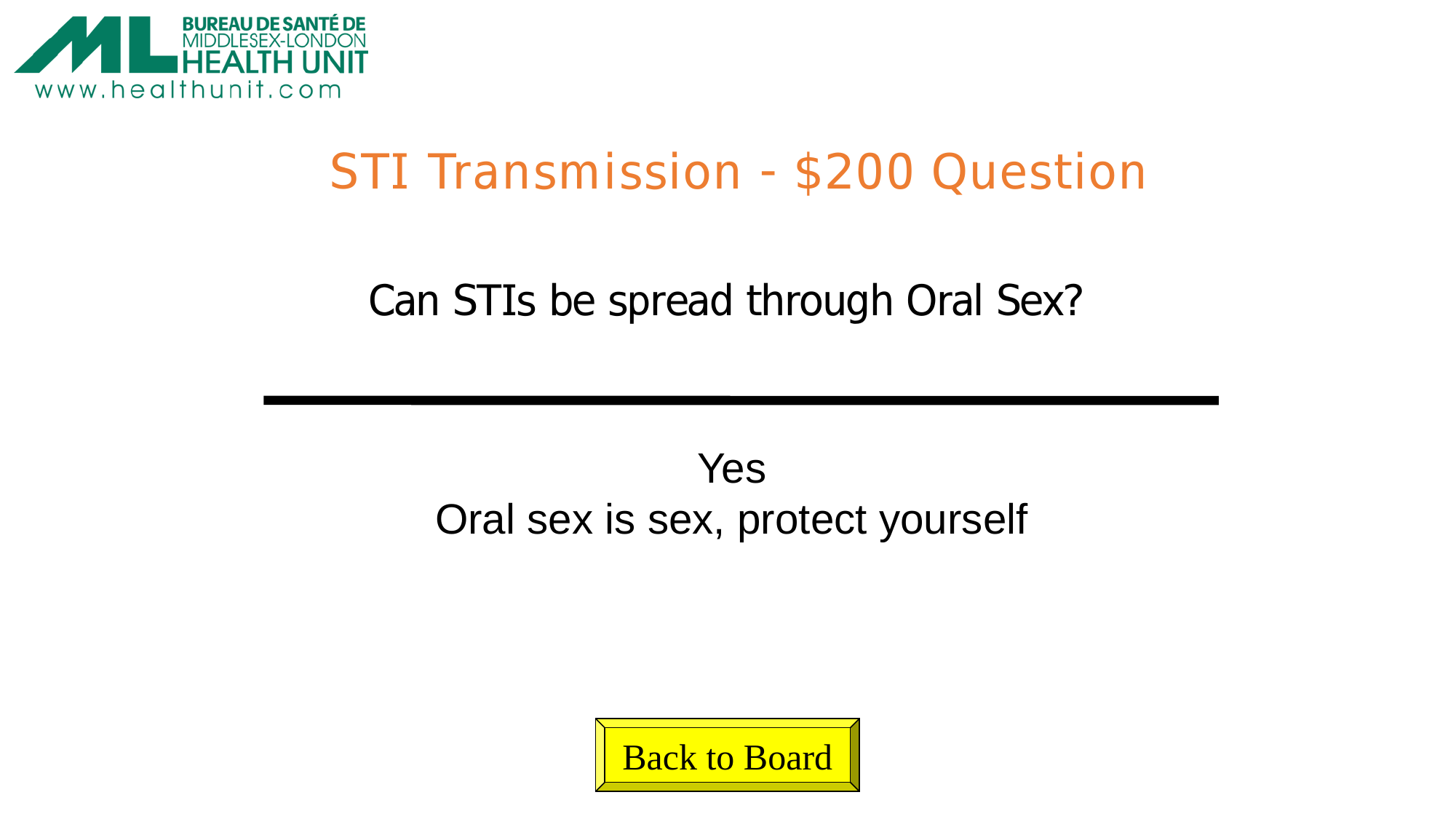

STI Transmission - $200 Question
Can STIs be spread through Oral Sex?

Yes
Oral sex is sex, protect yourself

Back to Board